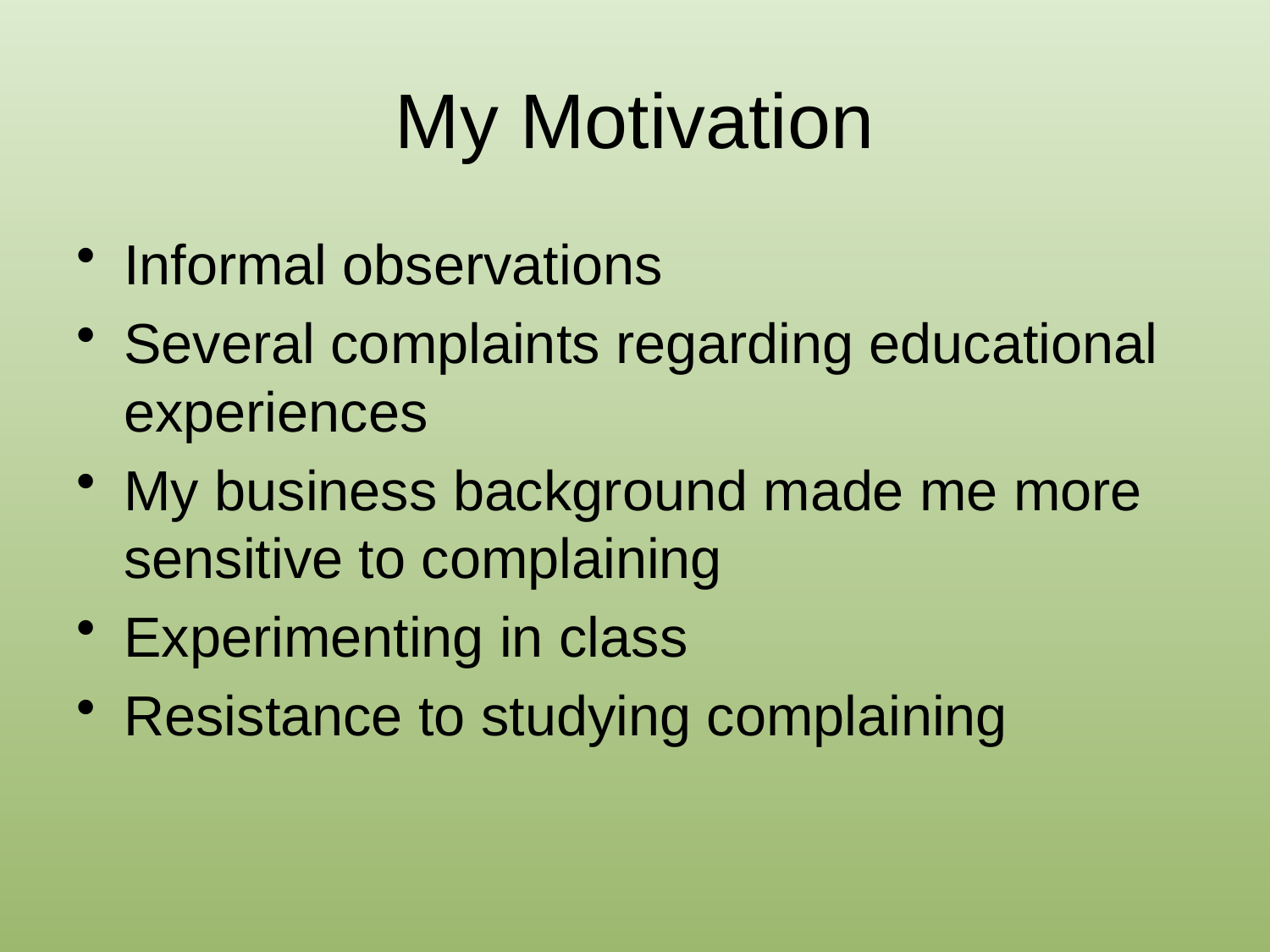

# My Motivation
Informal observations
Several complaints regarding educational experiences
My business background made me more sensitive to complaining
Experimenting in class
Resistance to studying complaining